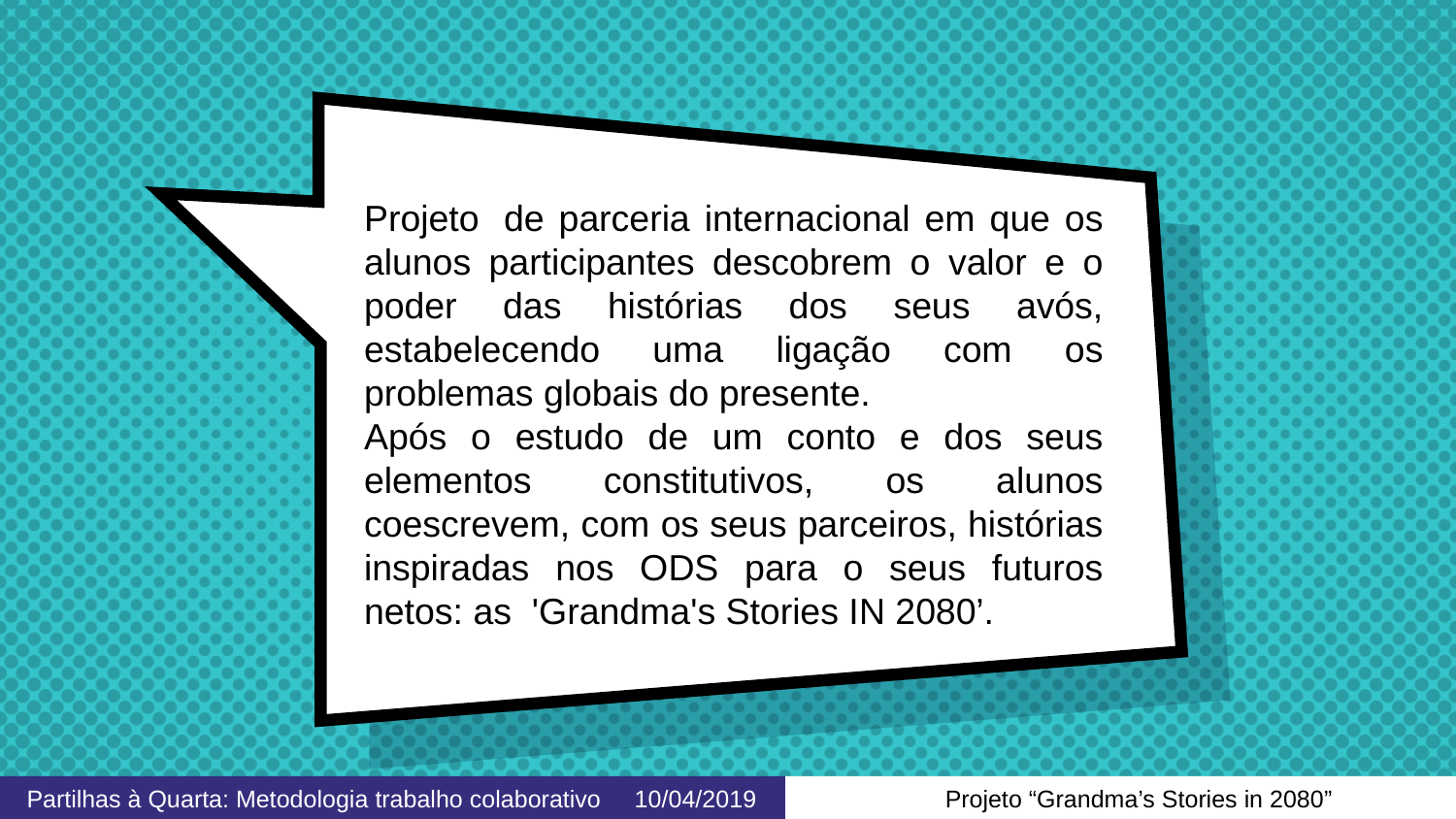

Projeto  de parceria internacional em que os alunos participantes descobrem o valor e o poder das histórias dos seus avós, estabelecendo uma ligação com os problemas globais do presente.
Após o estudo de um conto e dos seus elementos constitutivos, os alunos coescrevem, com os seus parceiros, histórias inspiradas nos ODS para o seus futuros netos: as  'Grandma's Stories IN 2080’.

Partilhas à Quarta: Metodologia trabalho colaborativo     10/04/2019
	Projeto “Grandma’s Stories in 2080”